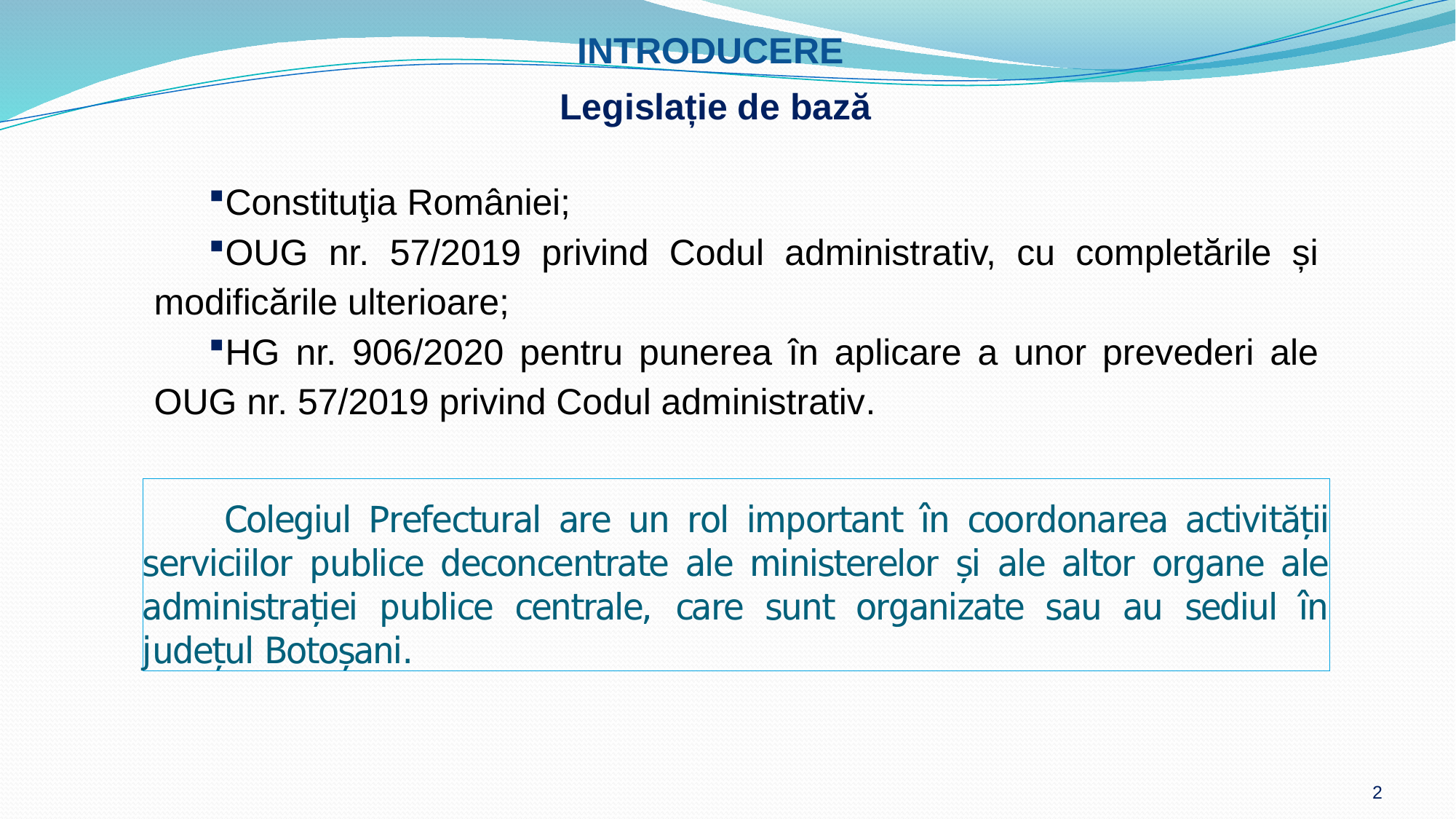

INTRODUCERE

Legislație de bază
Constituţia României;
OUG nr. 57/2019 privind Codul administrativ, cu completările și modificările ulterioare;
HG nr. 906/2020 pentru punerea în aplicare a unor prevederi ale OUG nr. 57/2019 privind Codul administrativ.

# Colegiul Prefectural are un rol important în coordonarea activității serviciilor publice deconcentrate ale ministerelor și ale altor organe ale administrației publice centrale, care sunt organizate sau au sediul în județul Botoșani.
2